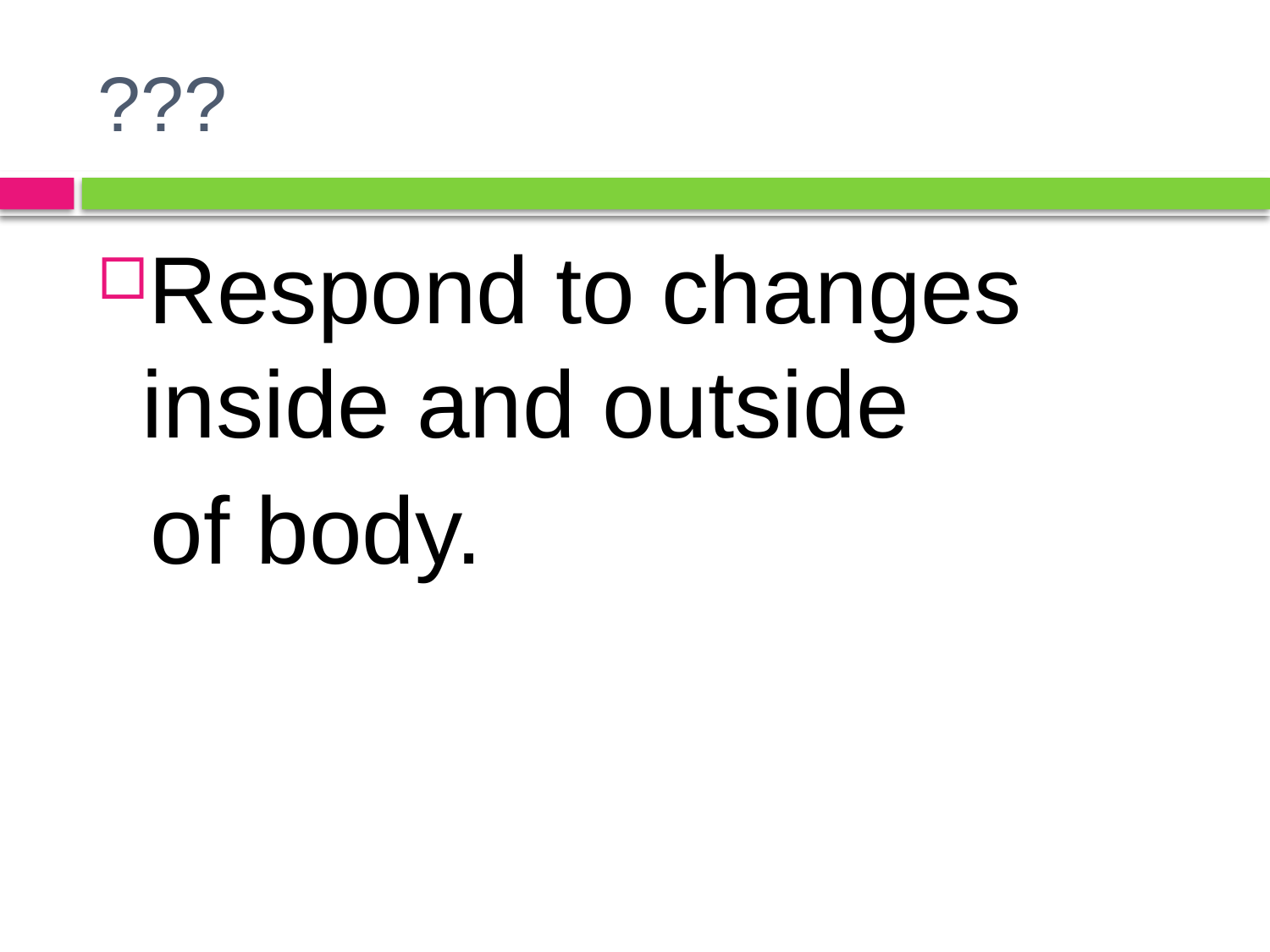

# ???
Respond to changes inside and outside
  of body.